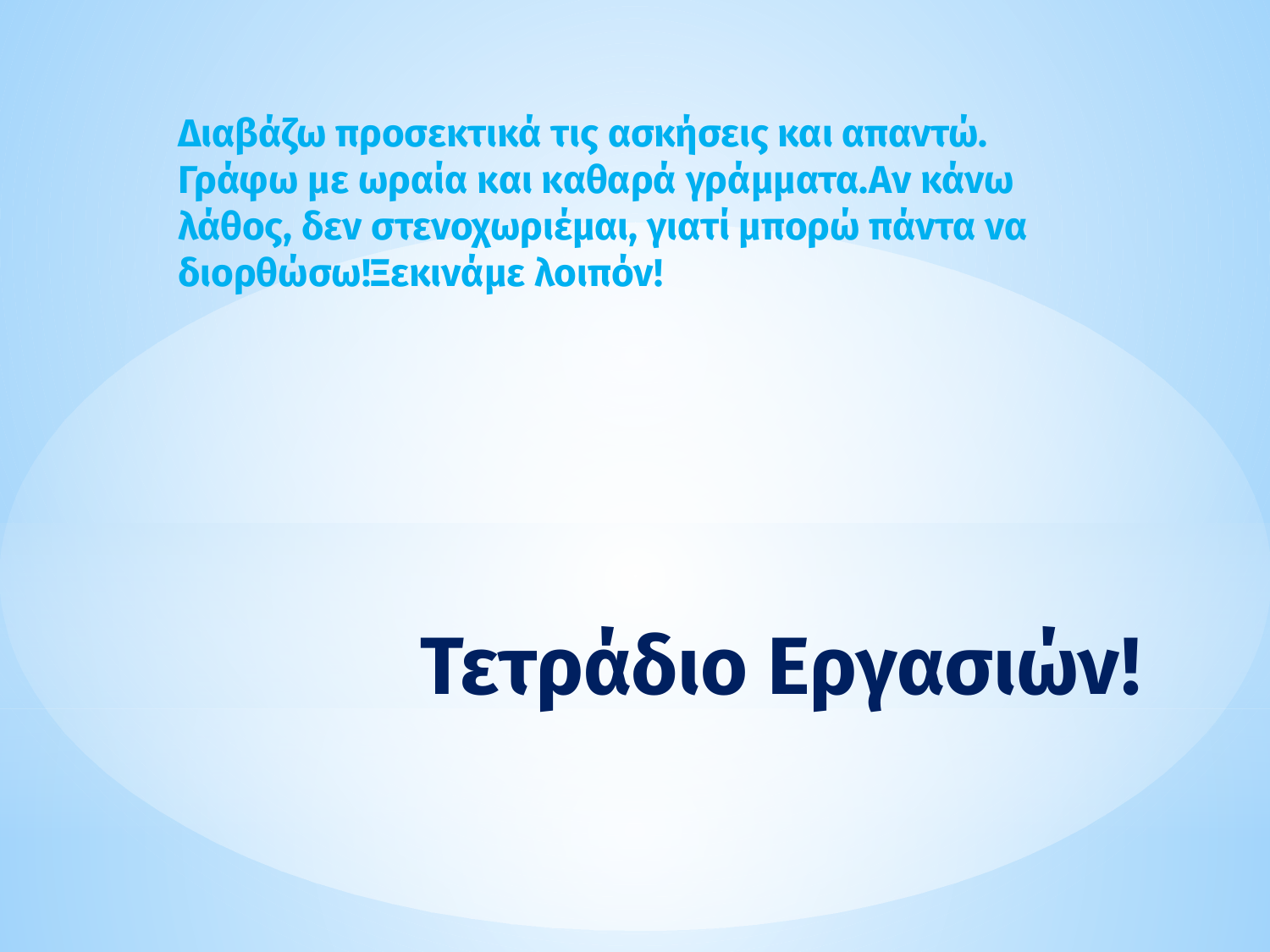

Διαβάζω προσεκτικά τις ασκήσεις και απαντώ. Γράφω με ωραία και καθαρά γράμματα.Αν κάνω λάθος, δεν στενοχωριέμαι, γιατί μπορώ πάντα να διορθώσω!Ξεκινάμε λοιπόν!
# Τετράδιο Εργασιών!